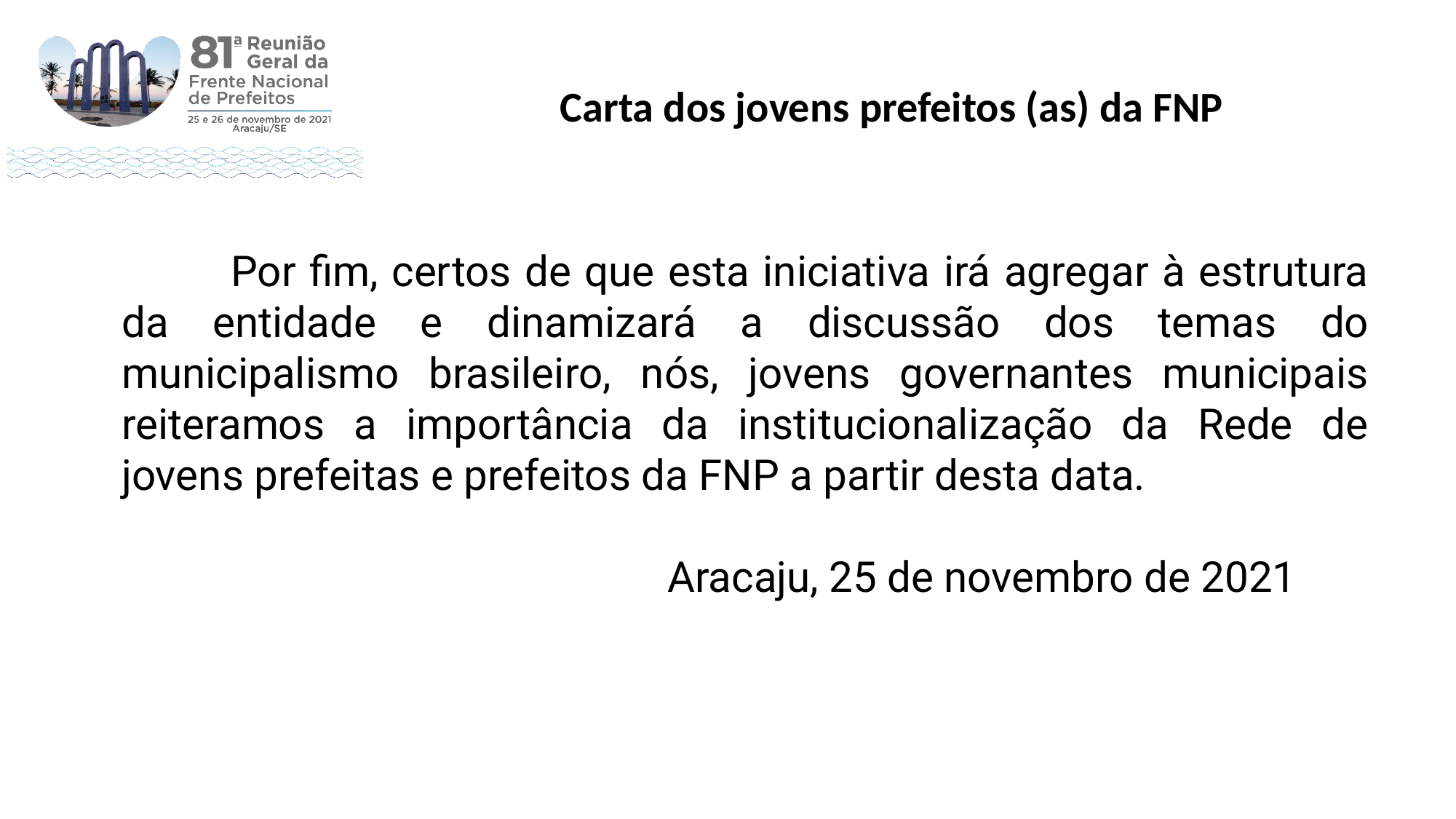

Carta dos jovens prefeitos (as) da FNP
	Por fim, certos de que esta iniciativa irá agregar à estrutura da entidade e dinamizará a discussão dos temas do municipalismo brasileiro, nós, jovens governantes municipais reiteramos a importância da institucionalização da Rede de jovens prefeitas e prefeitos da FNP a partir desta data.

 					Aracaju, 25 de novembro de 2021